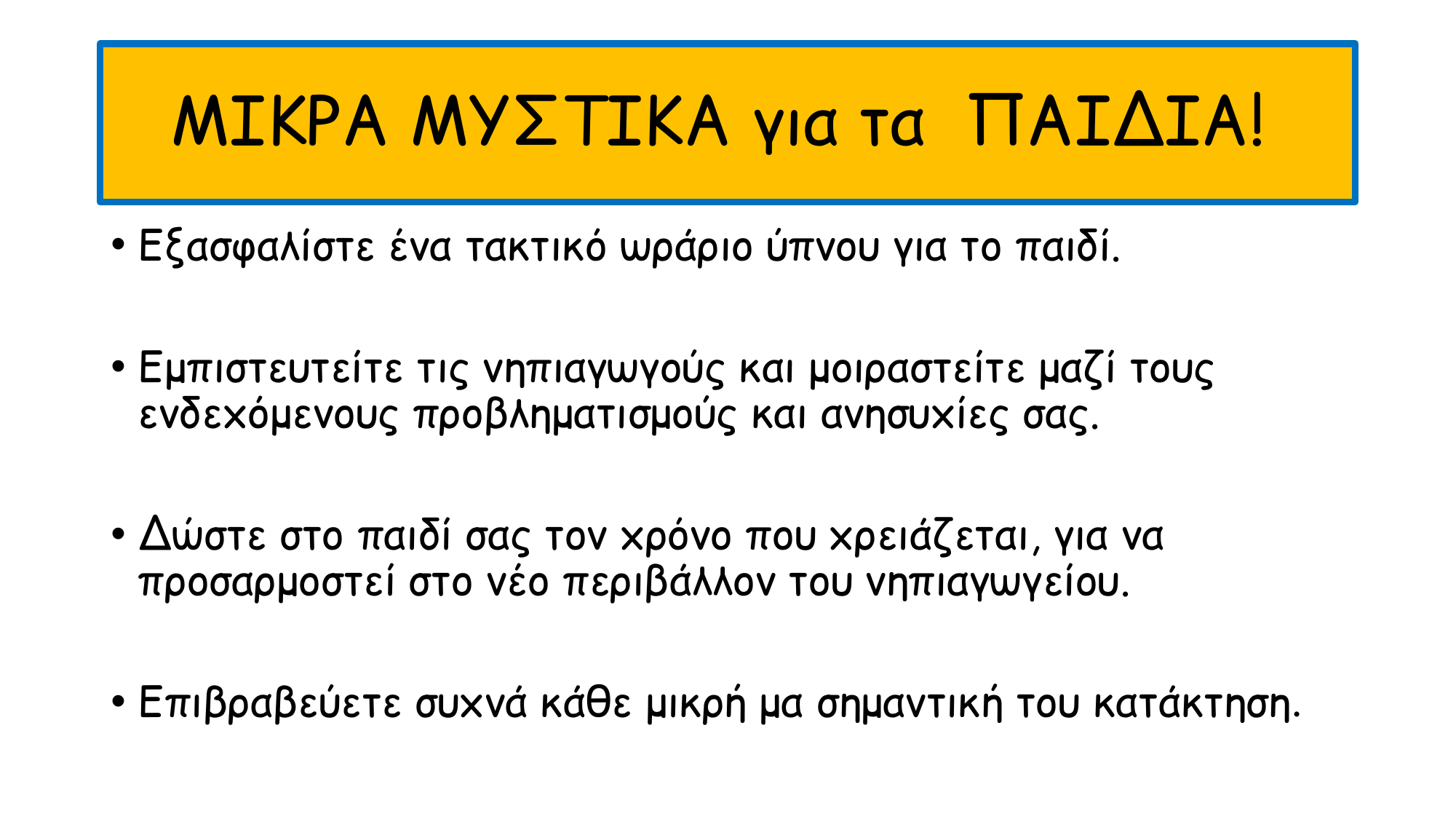

# ΜΙΚΡΑ ΜΥΣΤΙΚΑ για τα  ΠΑΙΔΙΑ!
Εξασφαλίστε ένα τακτικό ωράριο ύπνου για το παιδί.

Εμπιστευτείτε τις νηπιαγωγούς και μοιραστείτε μαζί τους ενδεχόμενους προβληματισμούς και ανησυχίες σας.

Δώστε στο παιδί σας τον χρόνο που χρειάζεται, για να προσαρμοστεί στο νέο περιβάλλον του νηπιαγωγείου.

Επιβραβεύετε συχνά κάθε μικρή μα σημαντική του κατάκτηση.